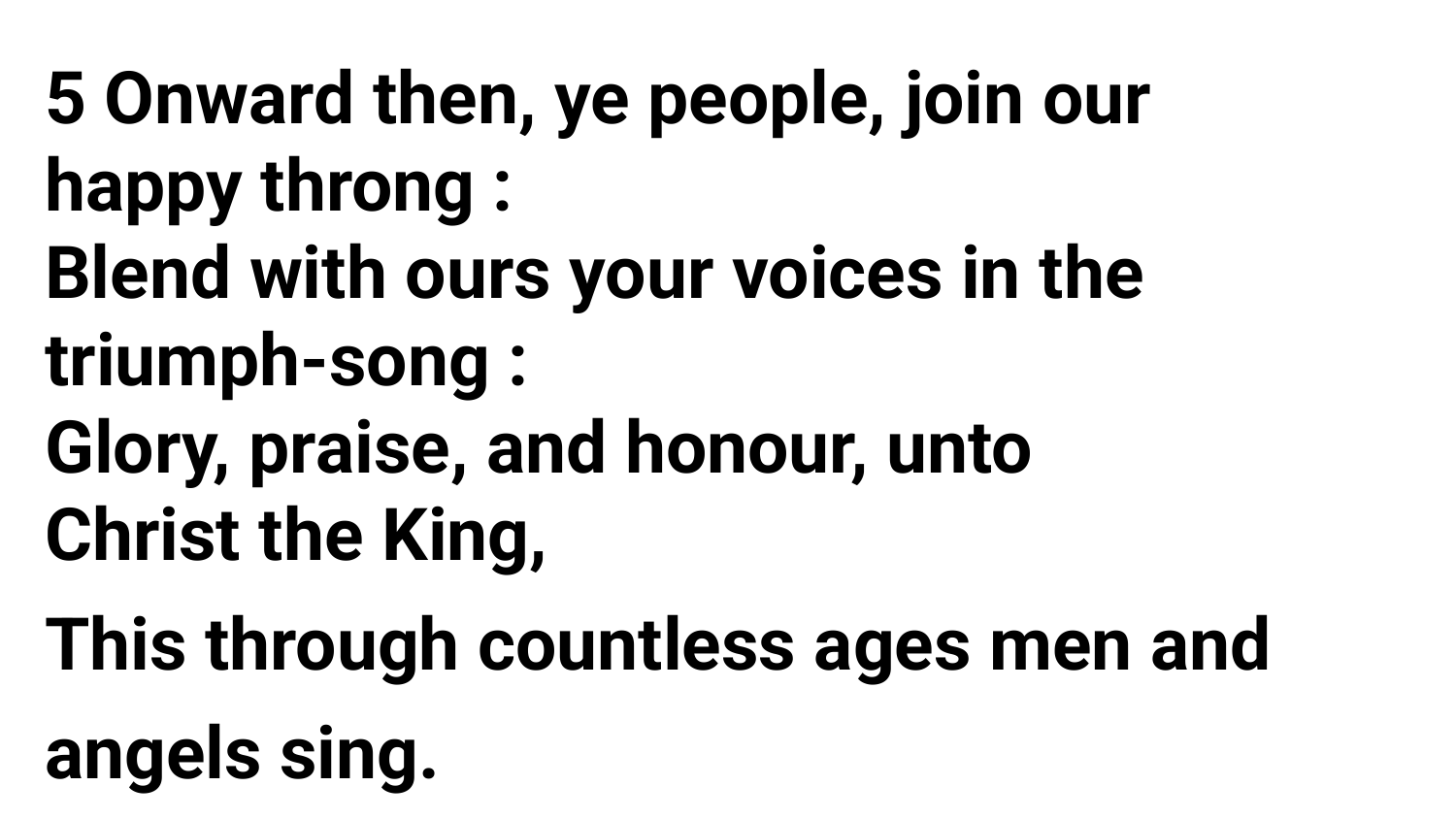

5 Onward then, ye people, join our
happy throng :
Blend with ours your voices in the triumph-song :
Glory, praise, and honour, unto
Christ the King,
This through countless ages men and angels sing.